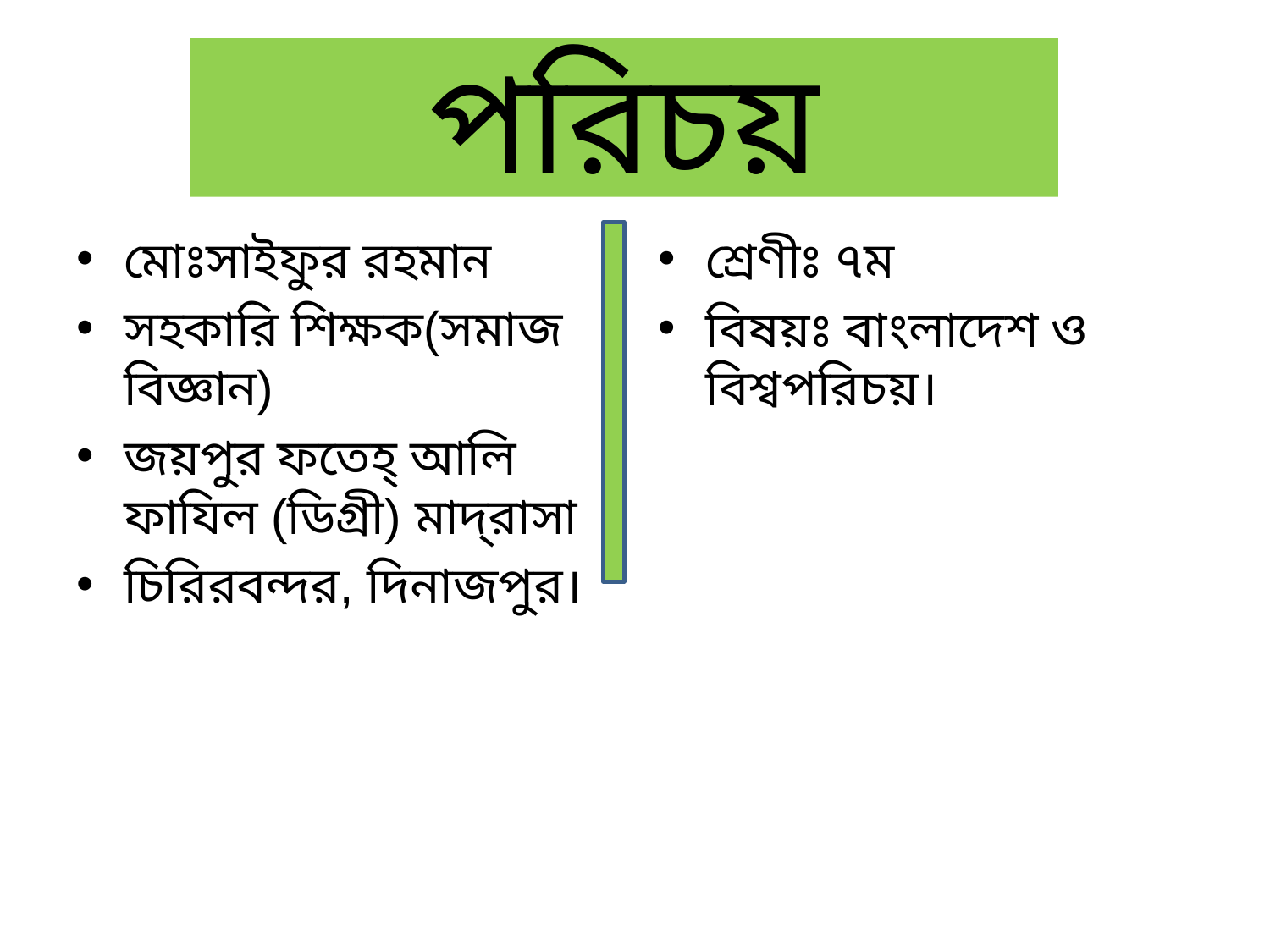

# পরিচয়
মোঃসাইফুর রহমান
সহকারি শিক্ষক(সমাজ বিজ্ঞান)
জয়পুর ফতেহ্‌ আলি ফাযিল (ডিগ্রী) মাদ্‌রাসা
চিরিরবন্দর, দিনাজপুর।

শ্রেণীঃ ৭ম
বিষয়ঃ বাংলাদেশ ও বিশ্বপরিচয়।